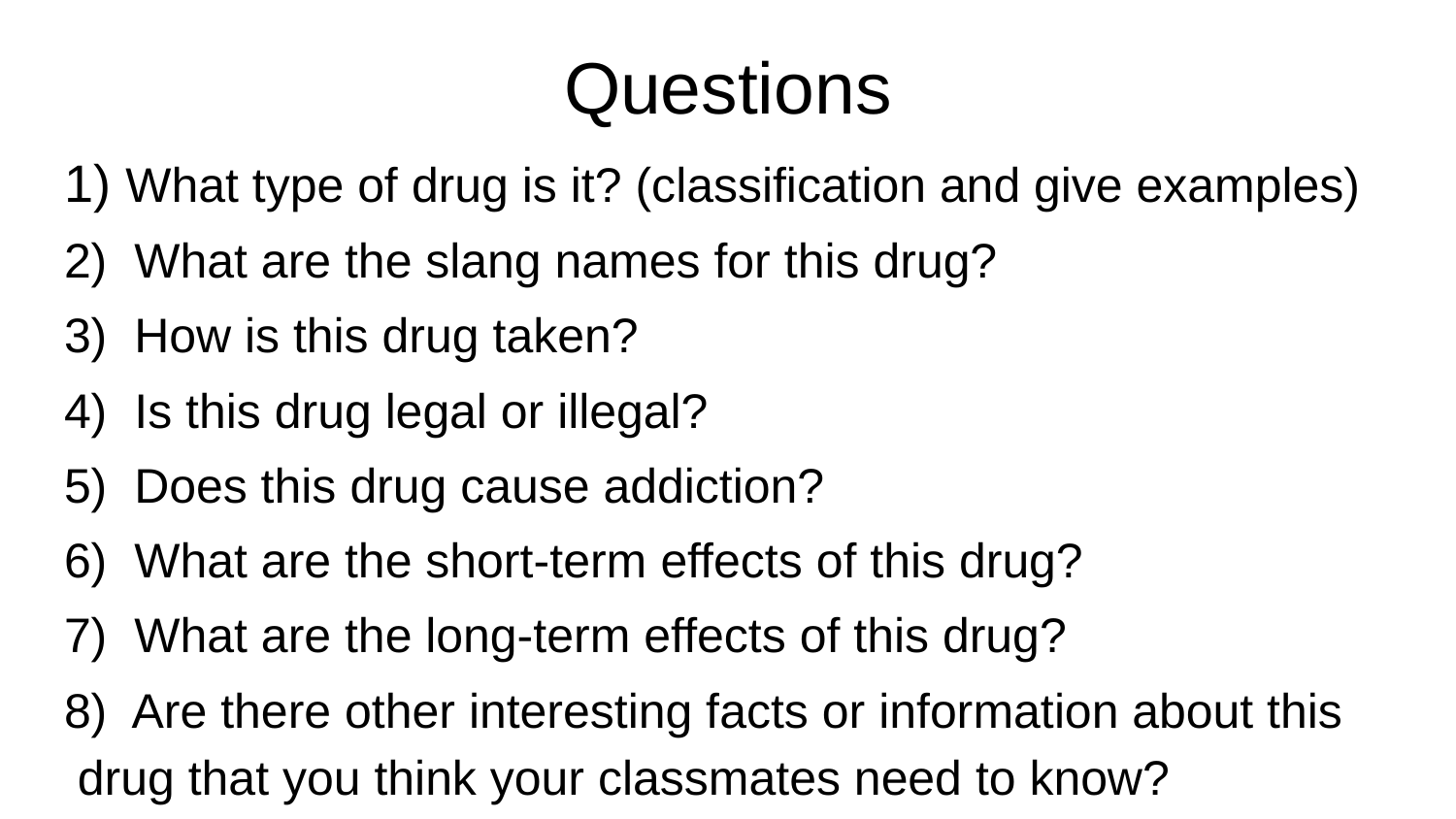

# Questions
1) What type of drug is it? (classification and give examples)
2)  What are the slang names for this drug?
3)  How is this drug taken?
4)  Is this drug legal or illegal?
5)  Does this drug cause addiction?
6)  What are the short-term effects of this drug?
7)  What are the long-term effects of this drug?
8)  Are there other interesting facts or information about this     drug that you think your classmates need to know?